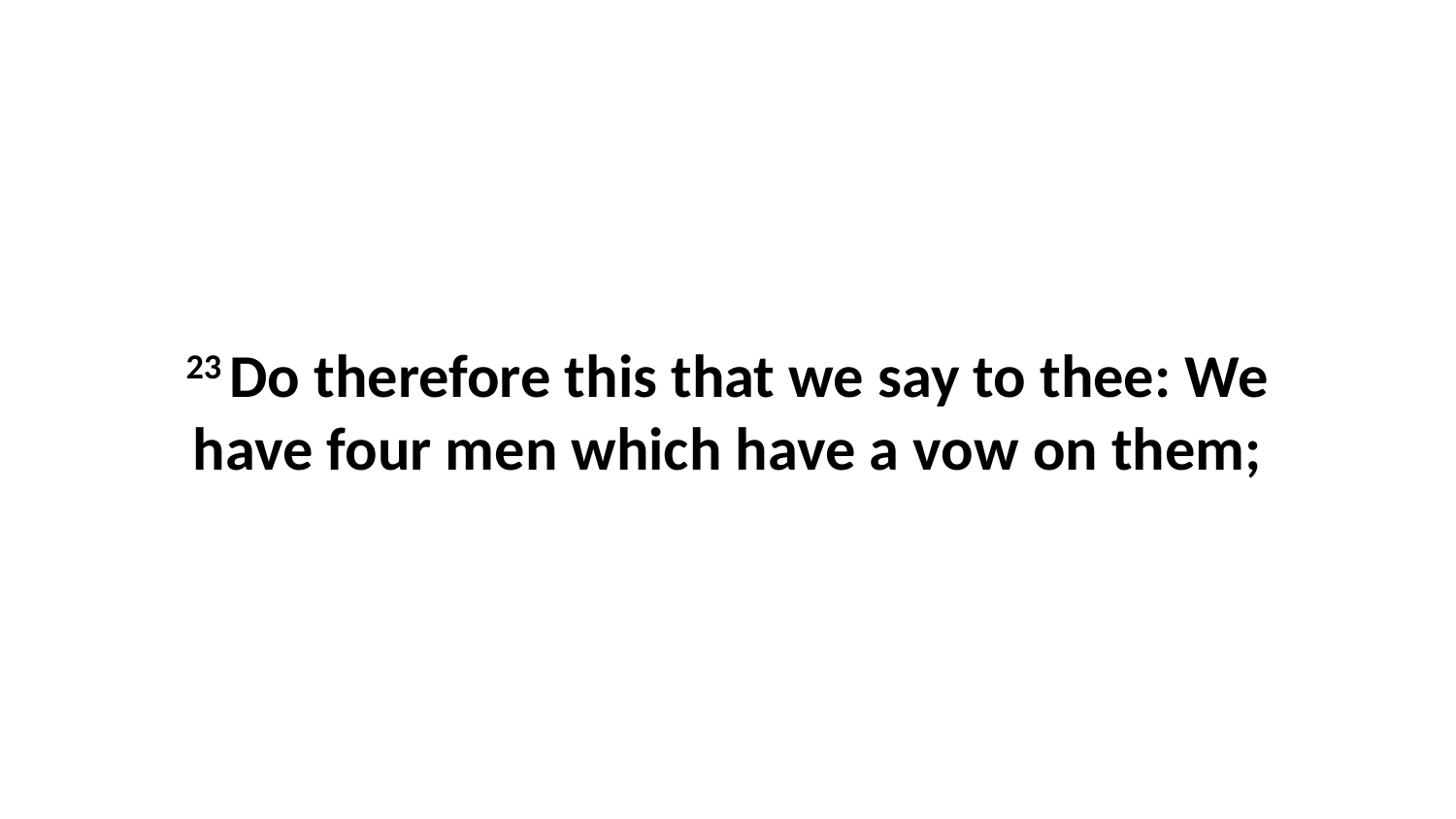

23 Do therefore this that we say to thee: We have four men which have a vow on them;